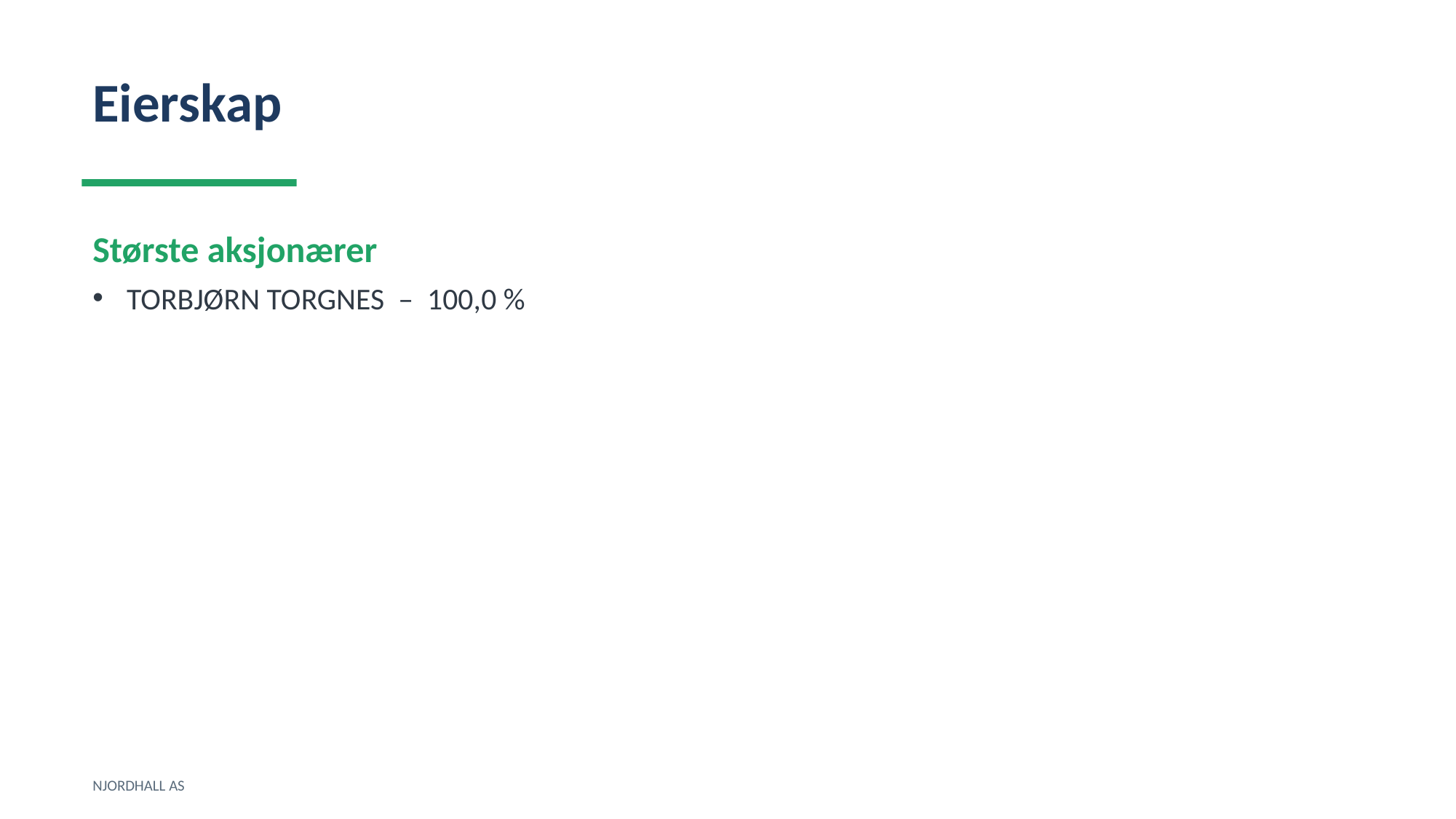

Eierskap

Største aksjonærer
TORBJØRN TORGNES  –  100,0 %
NJORDHALL AS